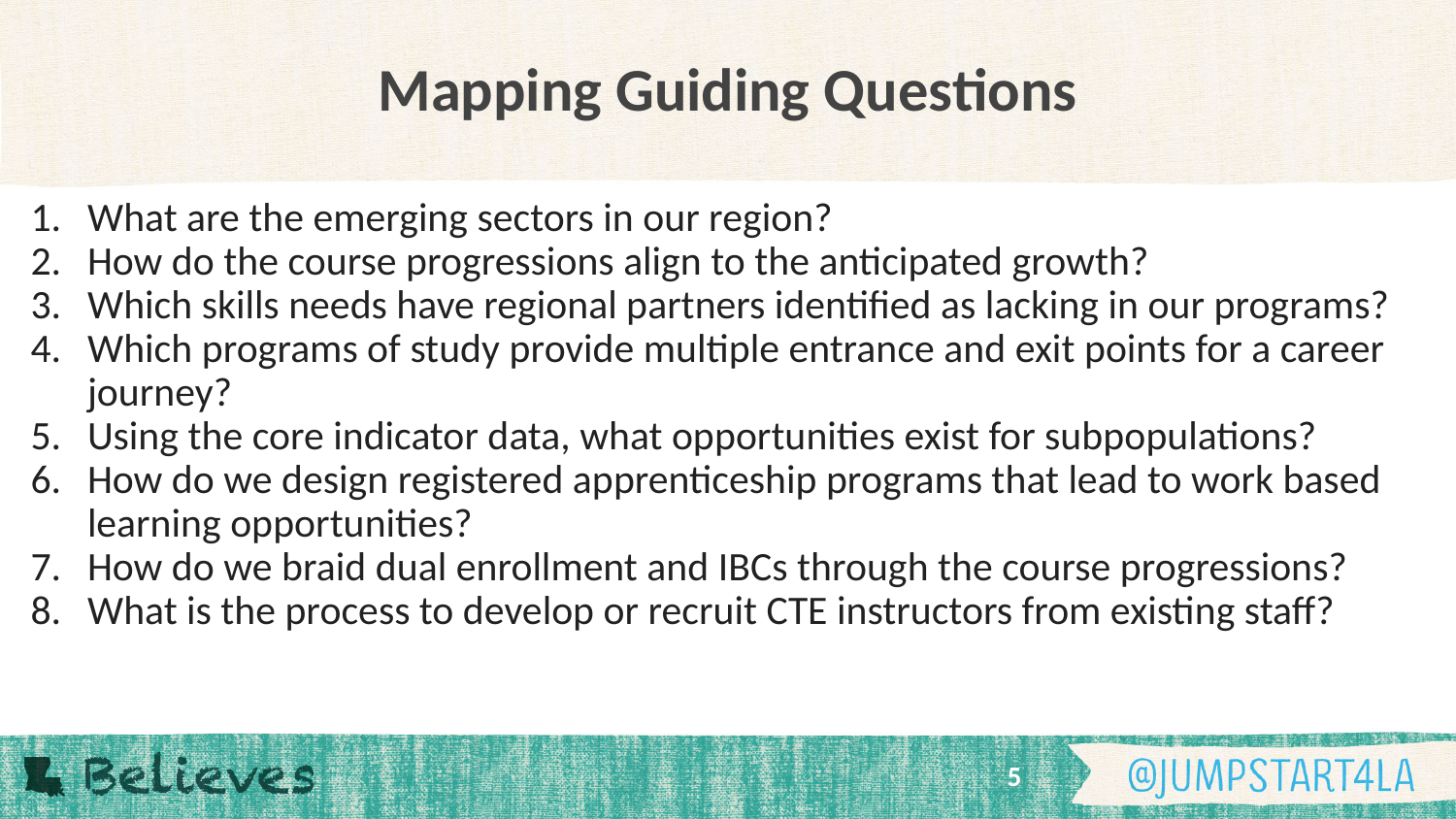

# Mapping Guiding Questions
What are the emerging sectors in our region?
How do the course progressions align to the anticipated growth?
Which skills needs have regional partners identified as lacking in our programs?
Which programs of study provide multiple entrance and exit points for a career journey?
Using the core indicator data, what opportunities exist for subpopulations?
How do we design registered apprenticeship programs that lead to work based learning opportunities?
How do we braid dual enrollment and IBCs through the course progressions?
What is the process to develop or recruit CTE instructors from existing staff?